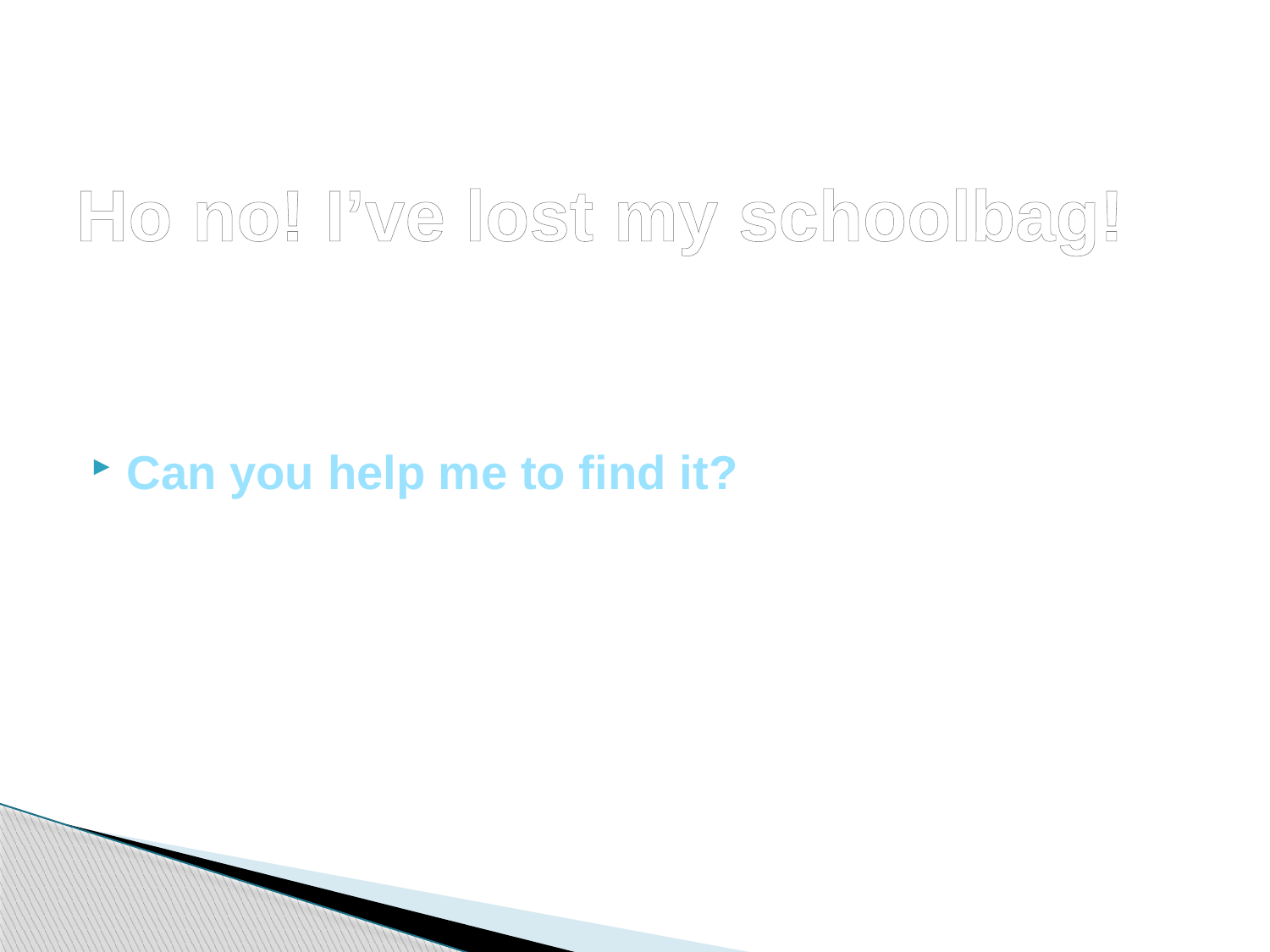

# Ho no! I’ve lost my schoolbag!
Can you help me to find it?